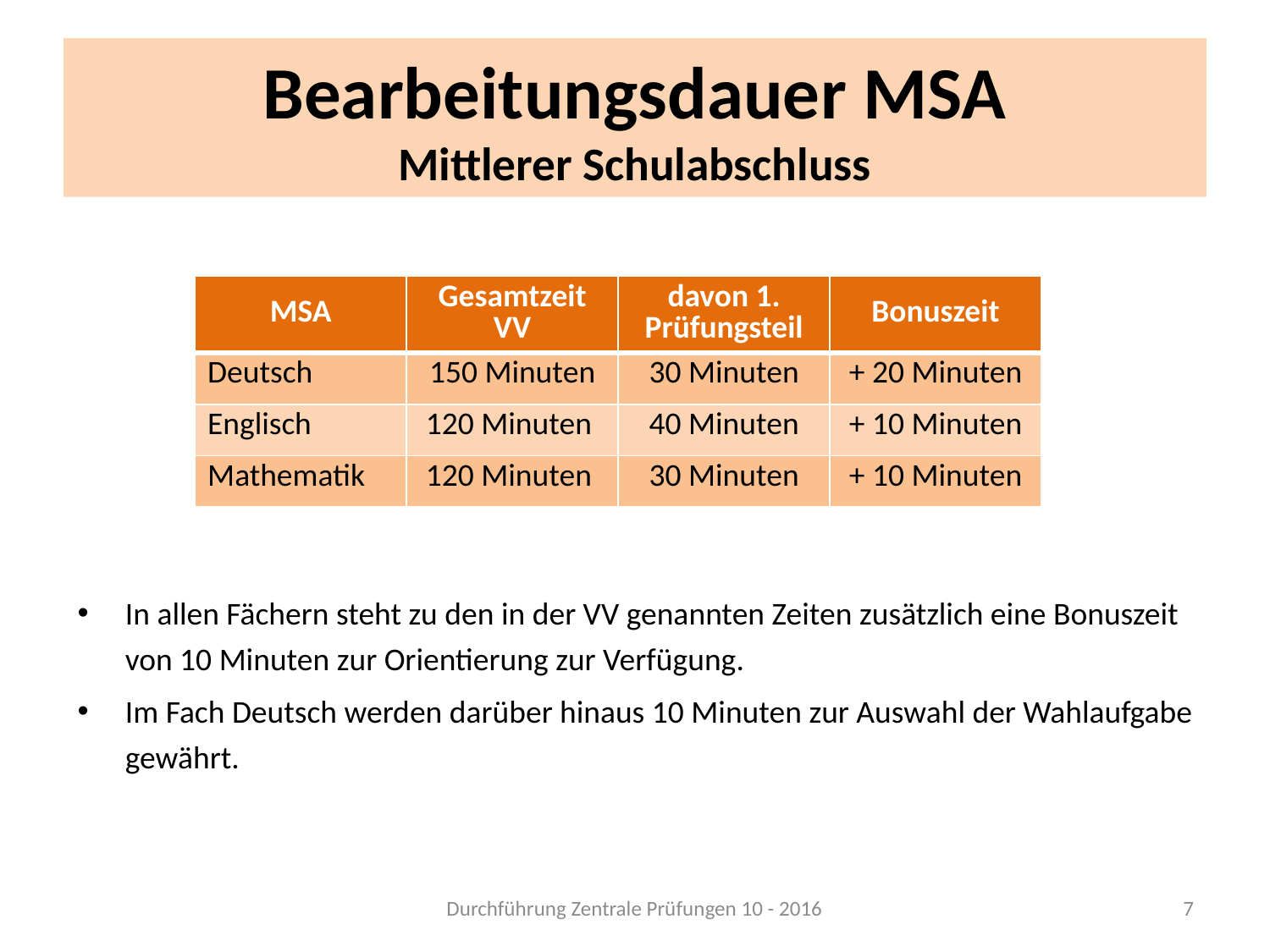

# Bearbeitungsdauer MSA Mittlerer Schulabschluss

In allen Fächern steht zu den in der VV genannten Zeiten zusätzlich eine Bonuszeit von 10 Minuten zur Orientierung zur Verfügung.
Im Fach Deutsch werden darüber hinaus 10 Minuten zur Auswahl der Wahlaufgabe gewährt.
| MSA | Gesamtzeit VV | davon 1. Prüfungsteil | Bonuszeit |
| --- | --- | --- | --- |
| Deutsch | 150 Minuten | 30 Minuten | + 20 Minuten |
| Englisch | 120 Minuten | 40 Minuten | + 10 Minuten |
| Mathematik | 120 Minuten | 30 Minuten | + 10 Minuten |
Durchführung Zentrale Prüfungen 10 - 2016
7